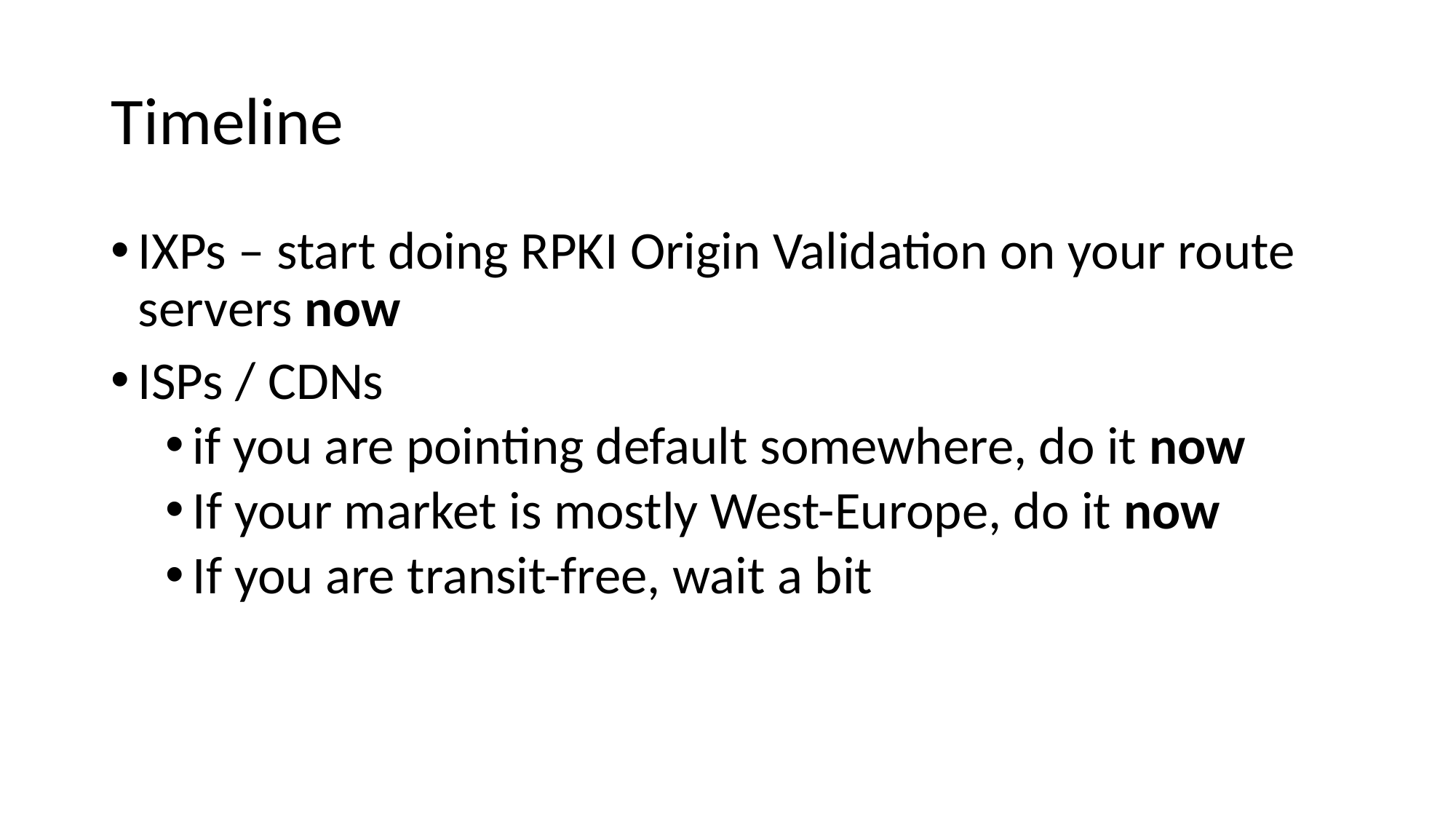

# Timeline
IXPs – start doing RPKI Origin Validation on your route servers now
ISPs / CDNs
if you are pointing default somewhere, do it now
If your market is mostly West-Europe, do it now
If you are transit-free, wait a bit